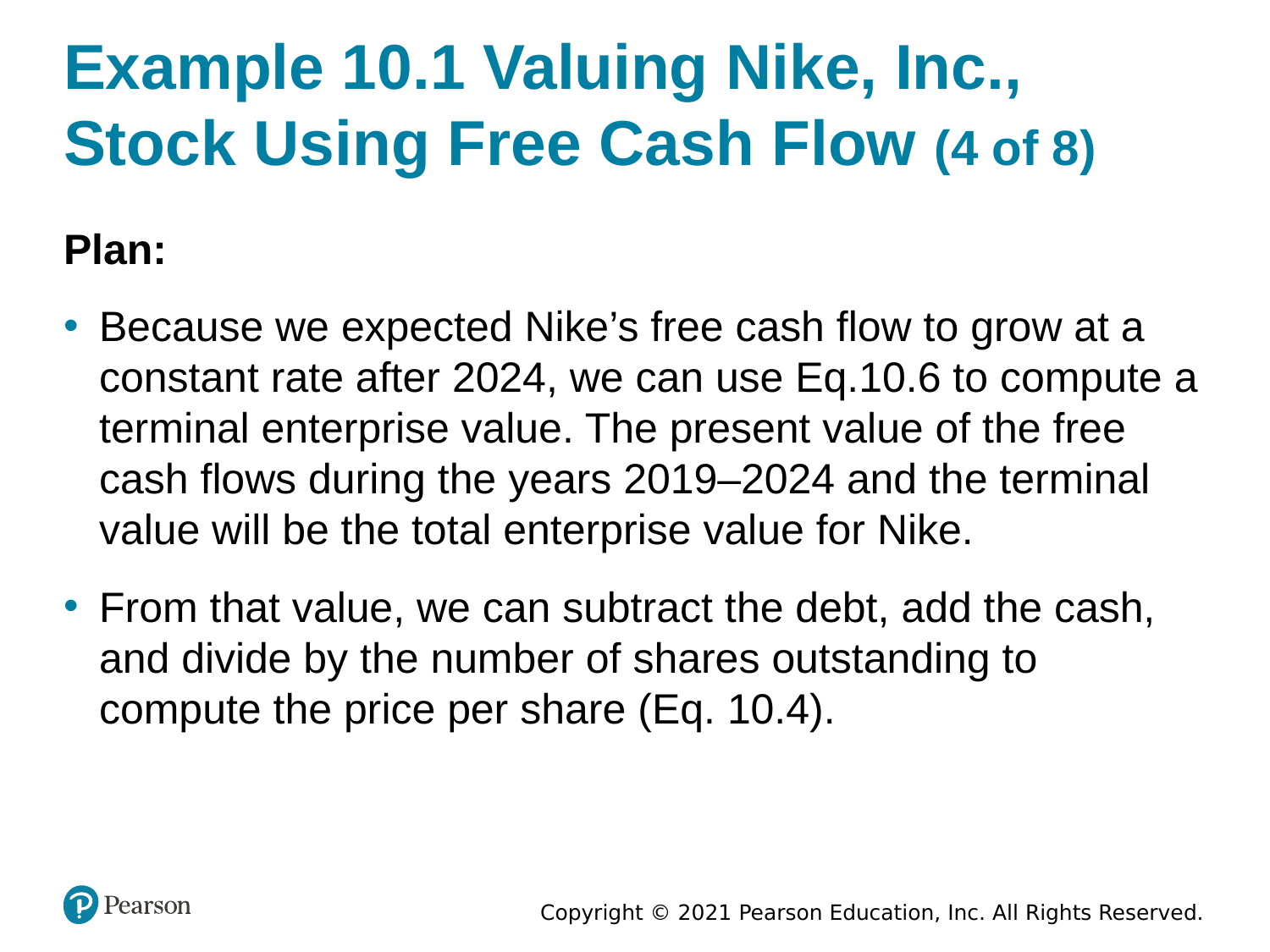

# Example 10.1 Valuing Nike, Inc., Stock Using Free Cash Flow (4 of 8)
Plan:
Because we expected Nike’s free cash flow to grow at a constant rate after 2024, we can use Eq.10.6 to compute a terminal enterprise value. The present value of the free cash flows during the years 2019–2024 and the terminal value will be the total enterprise value for Nike.
From that value, we can subtract the debt, add the cash, and divide by the number of shares outstanding to compute the price per share (Eq. 10.4).